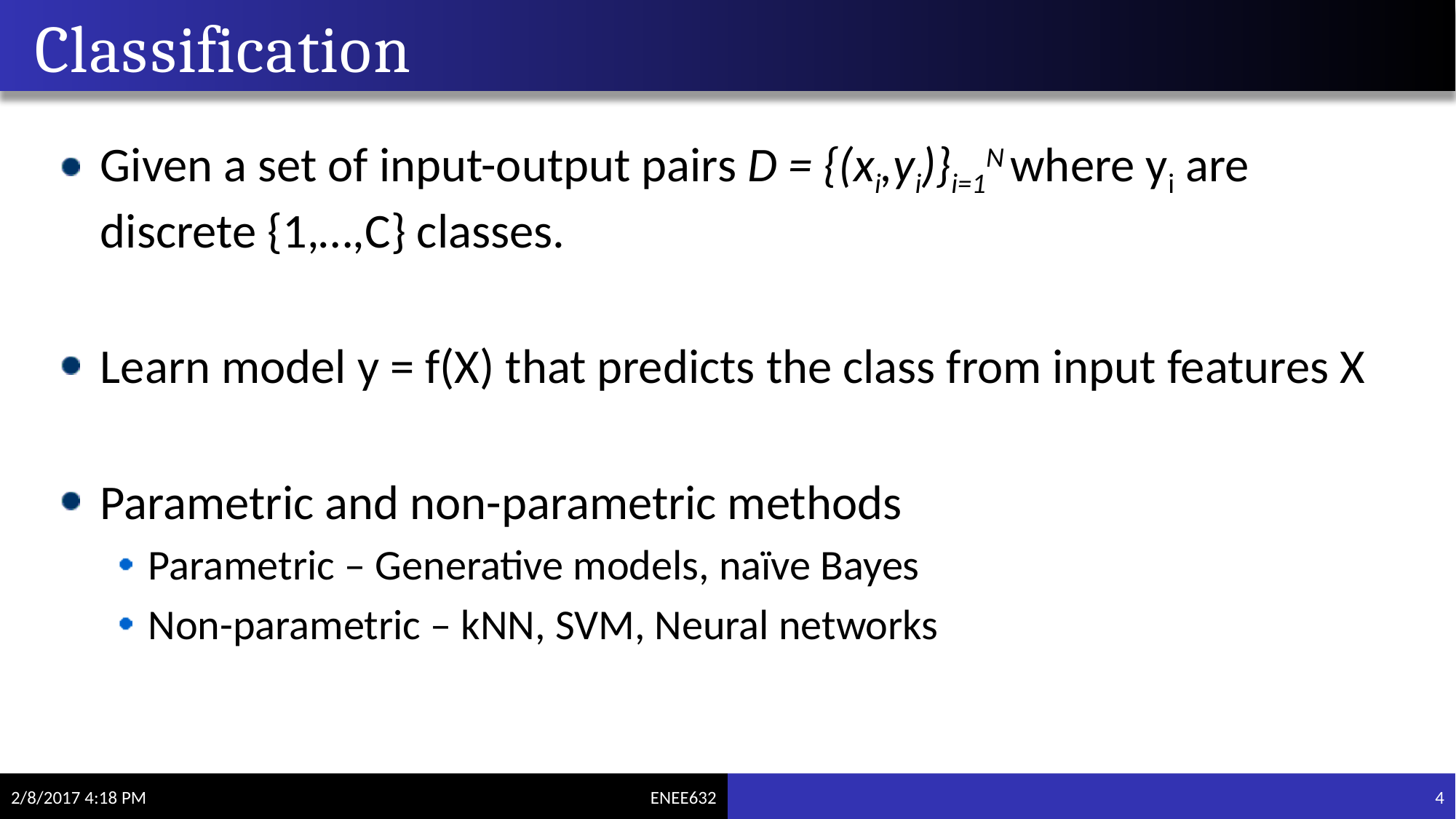

# Classification
Given a set of input-output pairs D = {(xi,yi)}i=1N where yi are discrete {1,…,C} classes.

Learn model y = f(X) that predicts the class from input features X

Parametric and non-parametric methods
Parametric – Generative models, naïve Bayes
Non-parametric – kNN, SVM, Neural networks

2/8/2017 4:18 PM
4